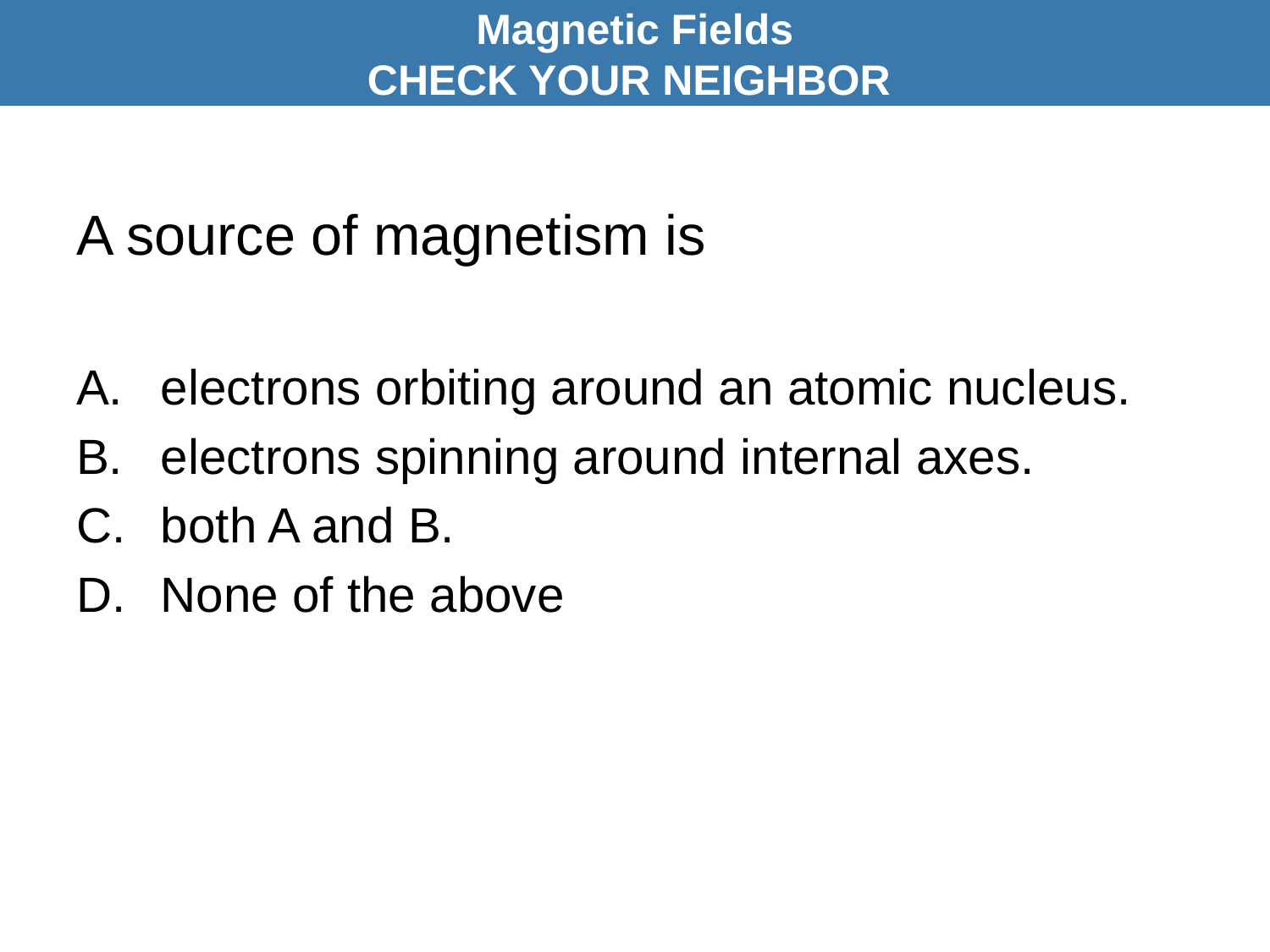

Magnetic Fields
CHECK YOUR NEIGHBOR
# A source of magnetism is
A.	electrons orbiting around an atomic nucleus.
electrons spinning around internal axes.
both A and B.
None of the above